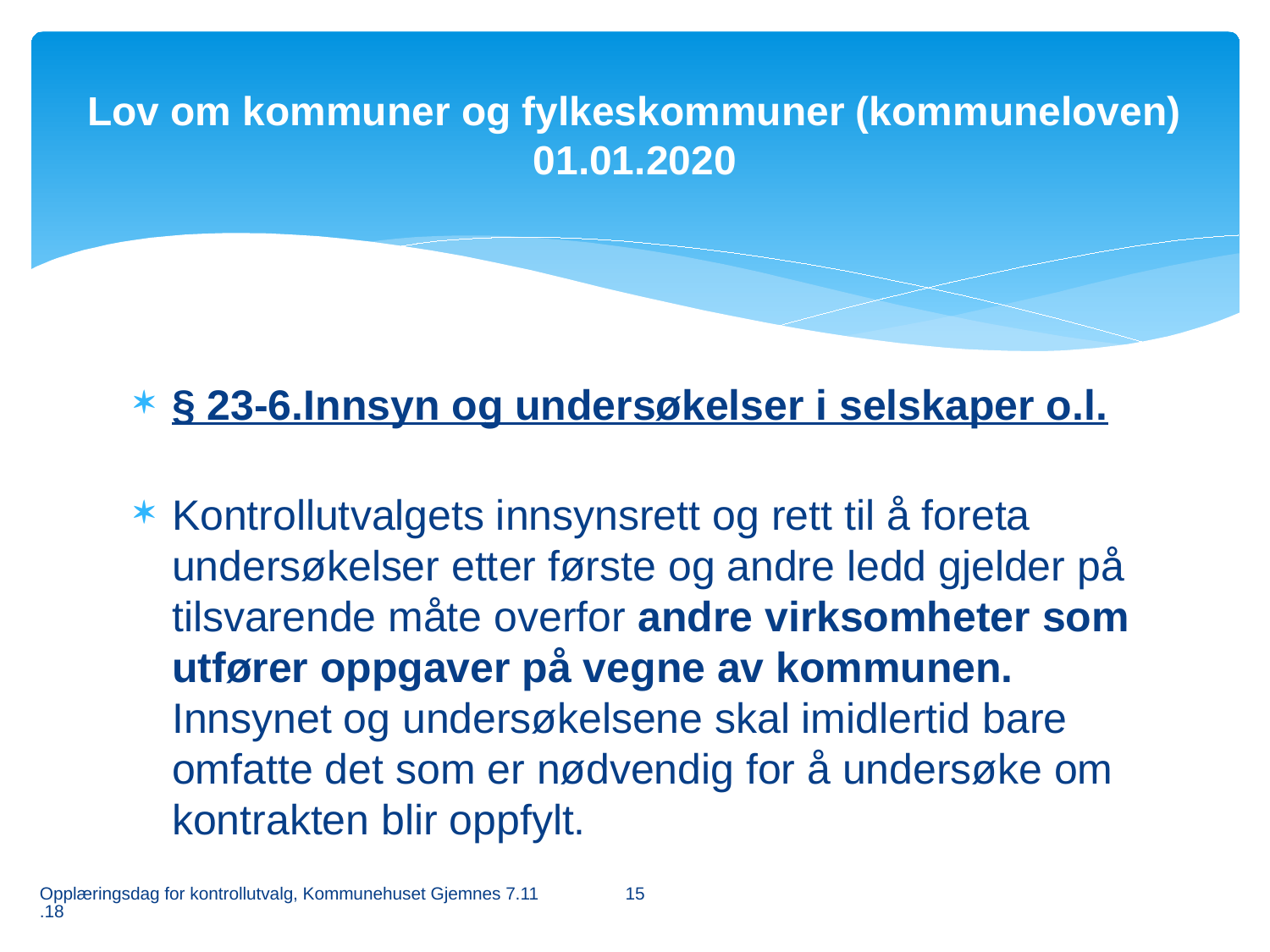

# Lov om kommuner og fylkeskommuner (kommuneloven) 01.01.2020
§ 23-6.Innsyn og undersøkelser i selskaper o.l.
Kontrollutvalgets innsynsrett og rett til å foreta undersøkelser etter første og andre ledd gjelder på tilsvarende måte overfor andre virksomheter som utfører oppgaver på vegne av kommunen. Innsynet og undersøkelsene skal imidlertid bare omfatte det som er nødvendig for å undersøke om kontrakten blir oppfylt.
15
Opplæringsdag for kontrollutvalg, Kommunehuset Gjemnes 7.11.18